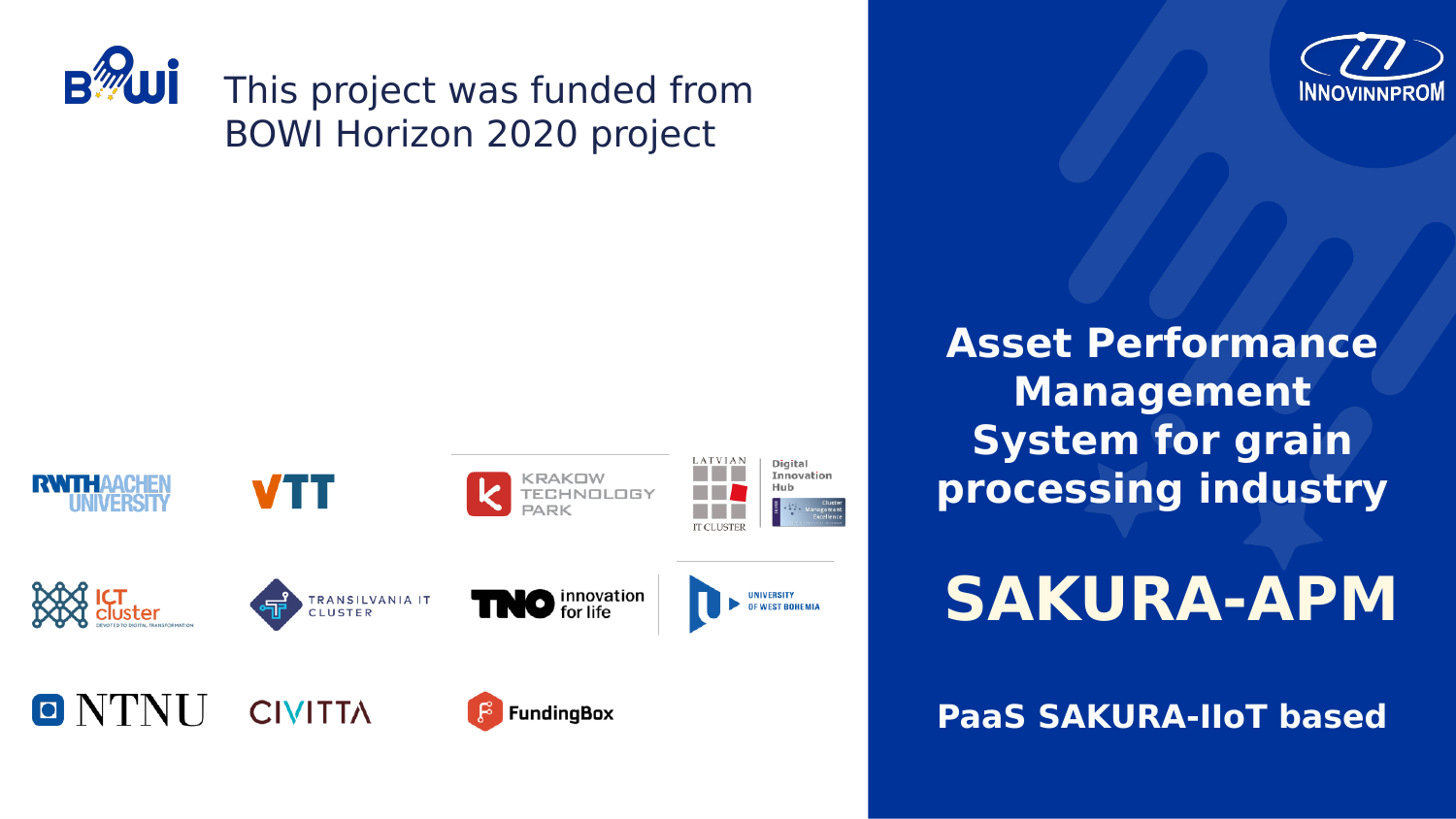

This project was funded from BOWI Horizon 2020 project
# Asset Performance Management System for grain processing industry

 SAKURA-APM

PaaS SAKURA-IIoT based